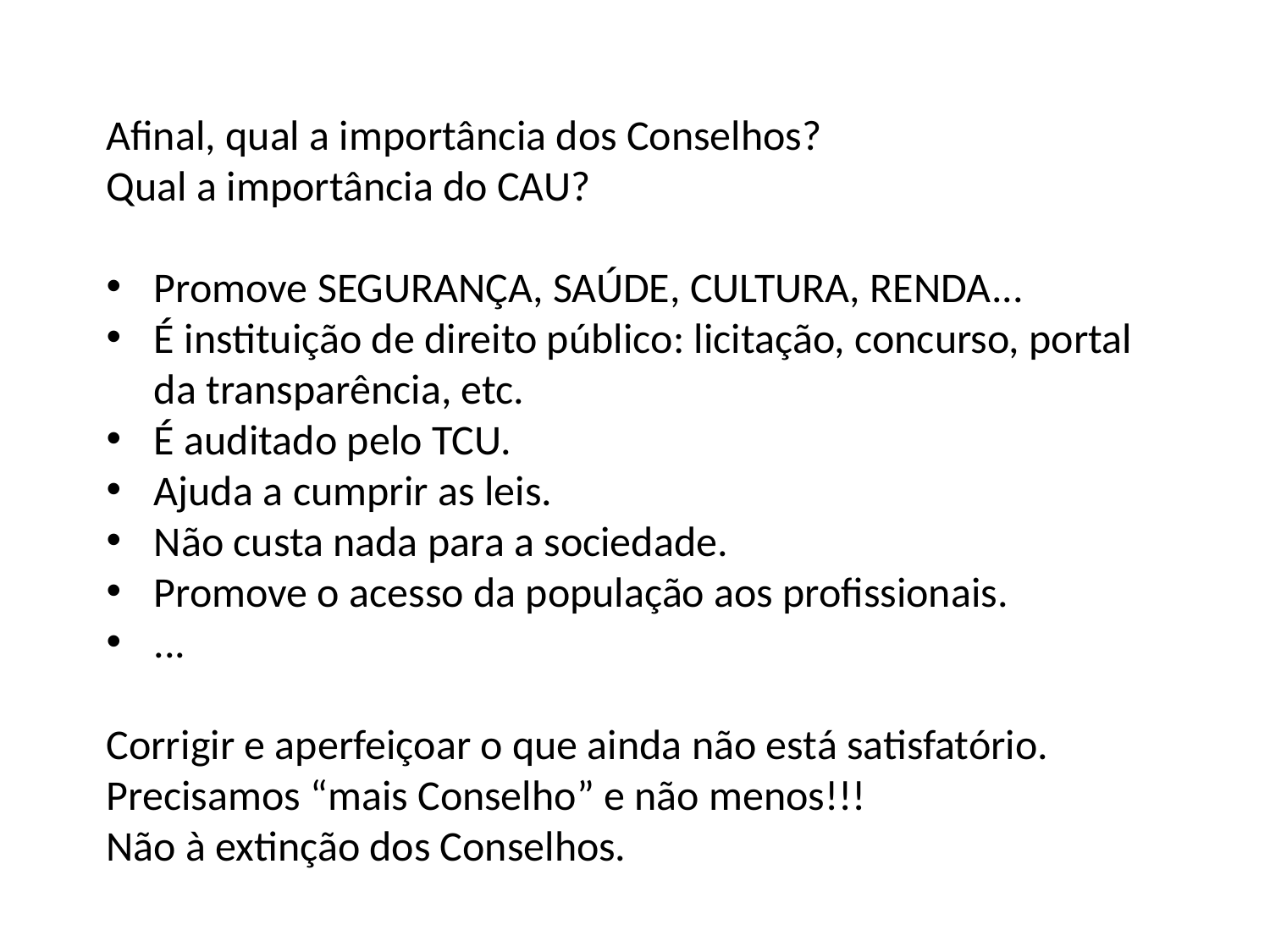

Afinal, qual a importância dos Conselhos?
Qual a importância do CAU?

Promove SEGURANÇA, SAÚDE, CULTURA, RENDA...
É instituição de direito público: licitação, concurso, portal da transparência, etc.
É auditado pelo TCU.
Ajuda a cumprir as leis.
Não custa nada para a sociedade.
Promove o acesso da população aos profissionais.
...

Corrigir e aperfeiçoar o que ainda não está satisfatório.
Precisamos “mais Conselho” e não menos!!!
Não à extinção dos Conselhos.